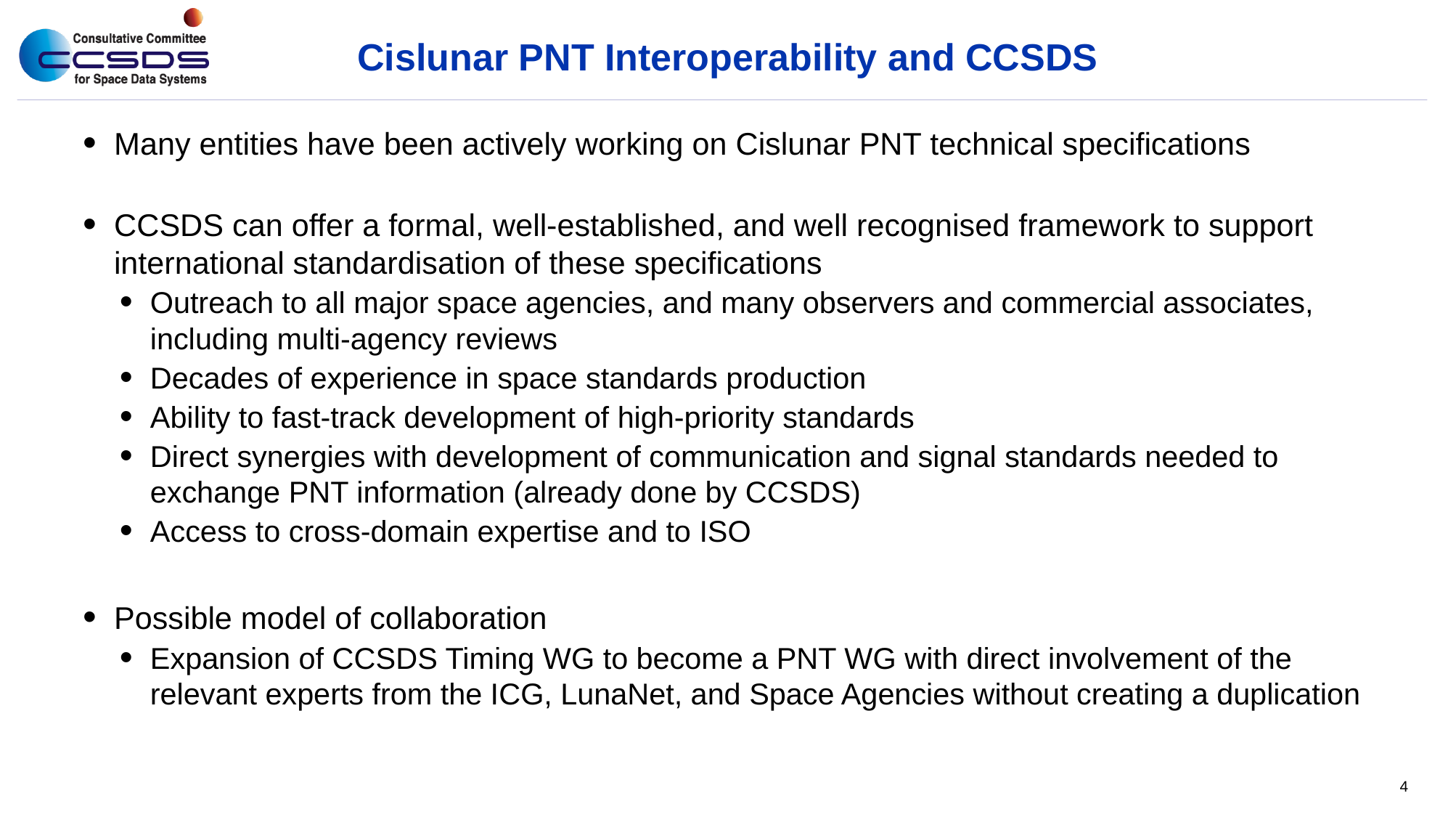

# Cislunar PNT Interoperability and CCSDS
Many entities have been actively working on Cislunar PNT technical specifications

CCSDS can offer a formal, well-established, and well recognised framework to support international standardisation of these specifications
Outreach to all major space agencies, and many observers and commercial associates, including multi-agency reviews
Decades of experience in space standards production
Ability to fast-track development of high-priority standards
Direct synergies with development of communication and signal standards needed to exchange PNT information (already done by CCSDS)
Access to cross-domain expertise and to ISO

Possible model of collaboration
Expansion of CCSDS Timing WG to become a PNT WG with direct involvement of the relevant experts from the ICG, LunaNet, and Space Agencies without creating a duplication

4